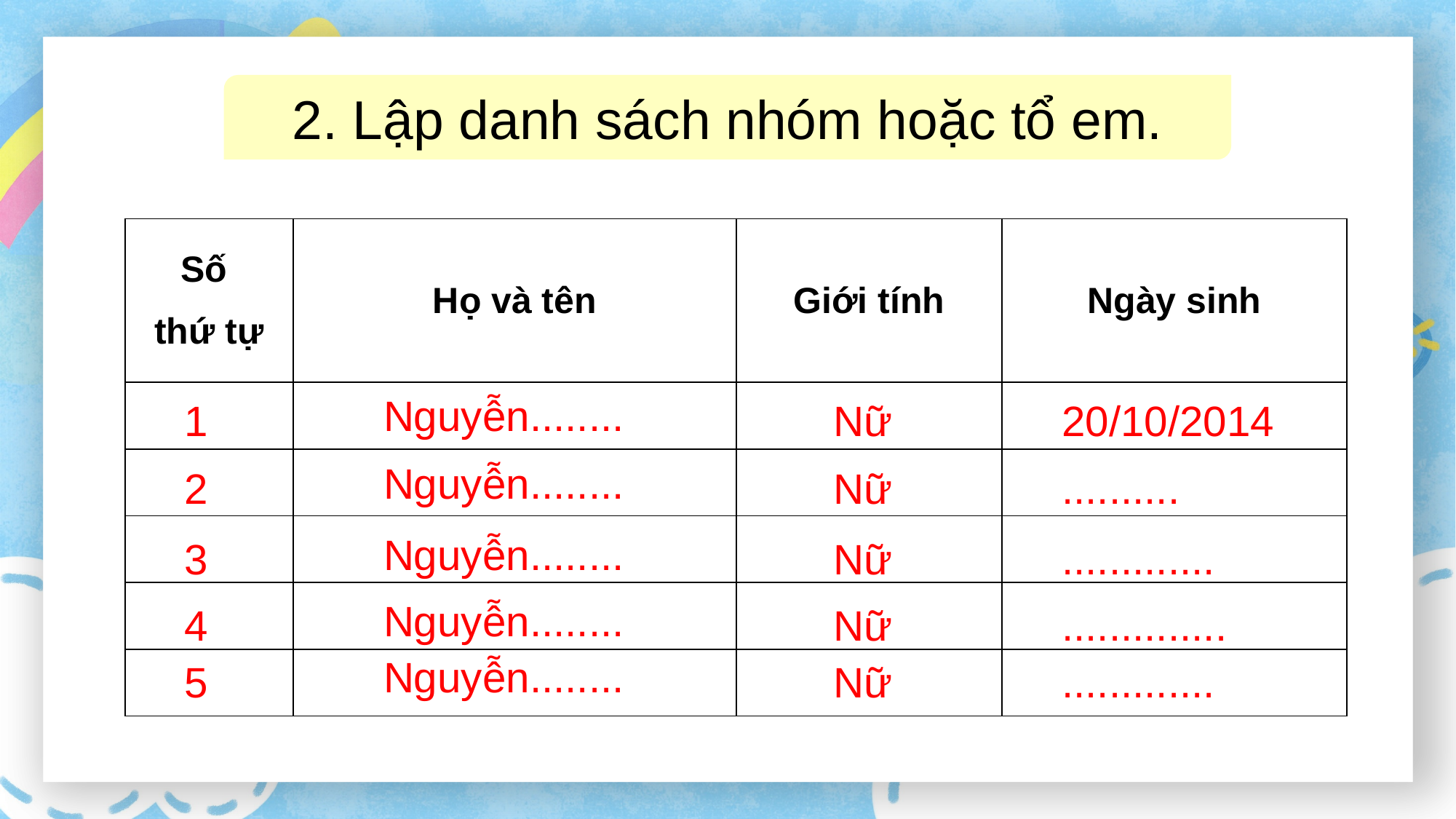

2. Lập danh sách nhóm hoặc tổ em.
| Số thứ tự | Họ và tên | Giới tính | Ngày sinh |
| --- | --- | --- | --- |
|  |  |  |  |
|  |  |  |  |
|  |  |  |  |
|  |  |  |  |
|  |  |  |  |

Nguyễn........
1
Nữ
20/10/2014
Nguyễn........
2
Nữ
..........
Nguyễn........
3
Nữ
.............
Nguyễn........
4
Nữ
..............
Nguyễn........
5
Nữ
.............